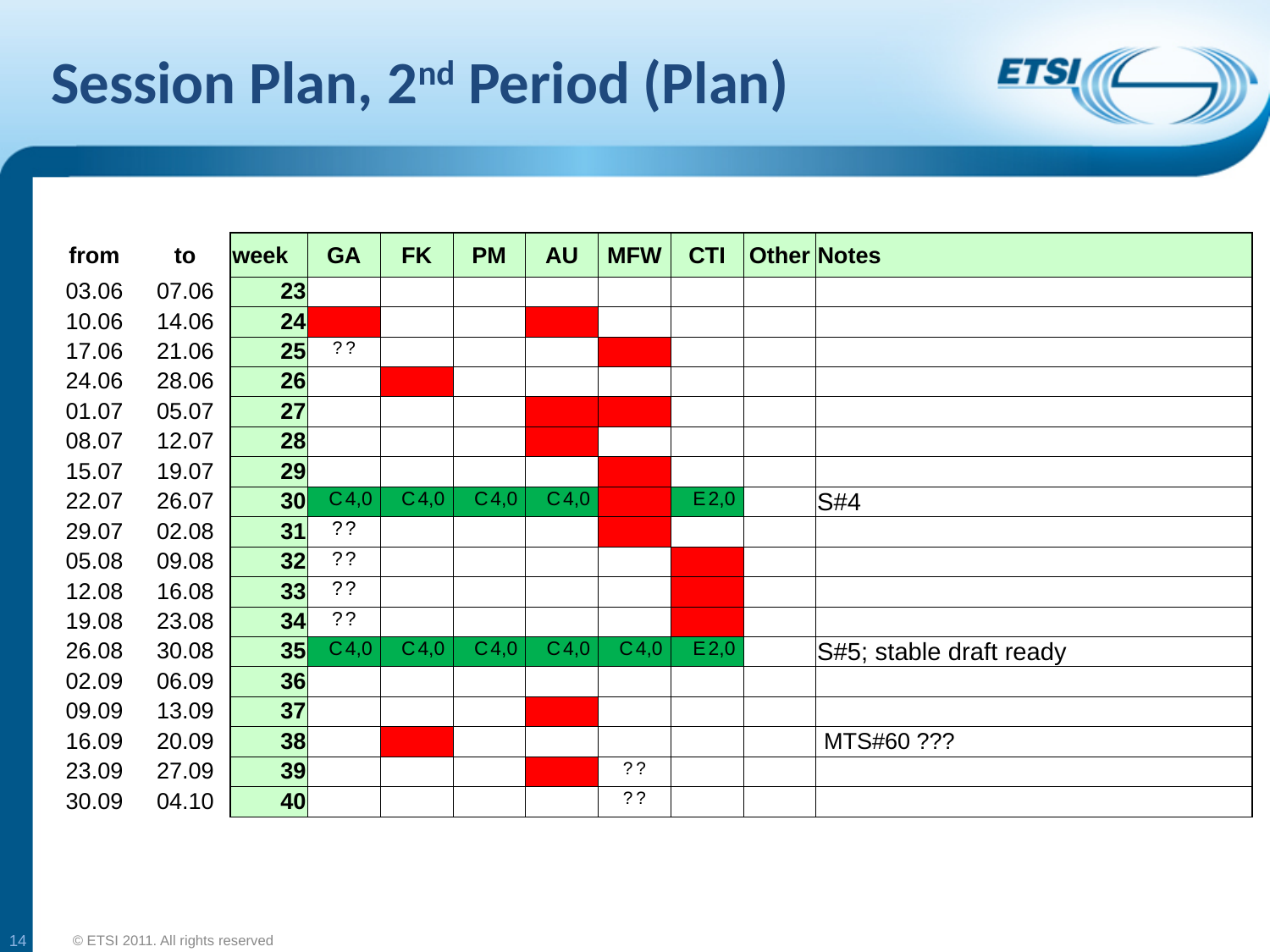

# Session Plan, 2nd Period (Plan)
| from | to | week | GA |  | FK |  | PM |  | AU |  | MFW |  | CTI |  | Other |  | Notes |
| --- | --- | --- | --- | --- | --- | --- | --- | --- | --- | --- | --- | --- | --- | --- | --- | --- | --- |
| 03.06 | 07.06 | 23 |  |  |  |  |  |  |  |  |  |  |  |  |  |  |  |
| 10.06 | 14.06 | 24 |  |  |  |  |  |  |  |  |  |  |  |  |  |  |  |
| 17.06 | 21.06 | 25 | ? | ? |  |  |  |  |  |  |  |  |  |  |  |  |  |
| 24.06 | 28.06 | 26 |  |  |  |  |  |  |  |  |  |  |  |  |  |  |  |
| 01.07 | 05.07 | 27 |  |  |  |  |  |  |  |  |  |  |  |  |  |  |  |
| 08.07 | 12.07 | 28 |  |  |  |  |  |  |  |  |  |  |  |  |  |  |  |
| 15.07 | 19.07 | 29 |  |  |  |  |  |  |  |  |  |  |  |  |  |  |  |
| 22.07 | 26.07 | 30 | C | 4,0 | C | 4,0 | C | 4,0 | C | 4,0 |  |  | E | 2,0 |  |  | S#4 |
| 29.07 | 02.08 | 31 | ? | ? |  |  |  |  |  |  |  |  |  |  |  |  |  |
| 05.08 | 09.08 | 32 | ? | ? |  |  |  |  |  |  |  |  |  |  |  |  |  |
| 12.08 | 16.08 | 33 | ? | ? |  |  |  |  |  |  |  |  |  |  |  |  |  |
| 19.08 | 23.08 | 34 | ? | ? |  |  |  |  |  |  |  |  |  |  |  |  |  |
| 26.08 | 30.08 | 35 | C | 4,0 | C | 4,0 | C | 4,0 | C | 4,0 | C | 4,0 | E | 2,0 |  |  | S#5; stable draft ready |
| 02.09 | 06.09 | 36 |  |  |  |  |  |  |  |  |  |  |  |  |  |  |  |
| 09.09 | 13.09 | 37 |  |  |  |  |  |  |  |  |  |  |  |  |  |  |  |
| 16.09 | 20.09 | 38 |  |  |  |  |  |  |  |  |  |  |  |  |  |  | MTS#60 ??? |
| 23.09 | 27.09 | 39 |  |  |  |  |  |  |  |  | ? | ? |  |  |  |  |  |
| 30.09 | 04.10 | 40 |  |  |  |  |  |  |  |  | ? | ? |  |  |  |  |  |
14
© ETSI 2011. All rights reserved